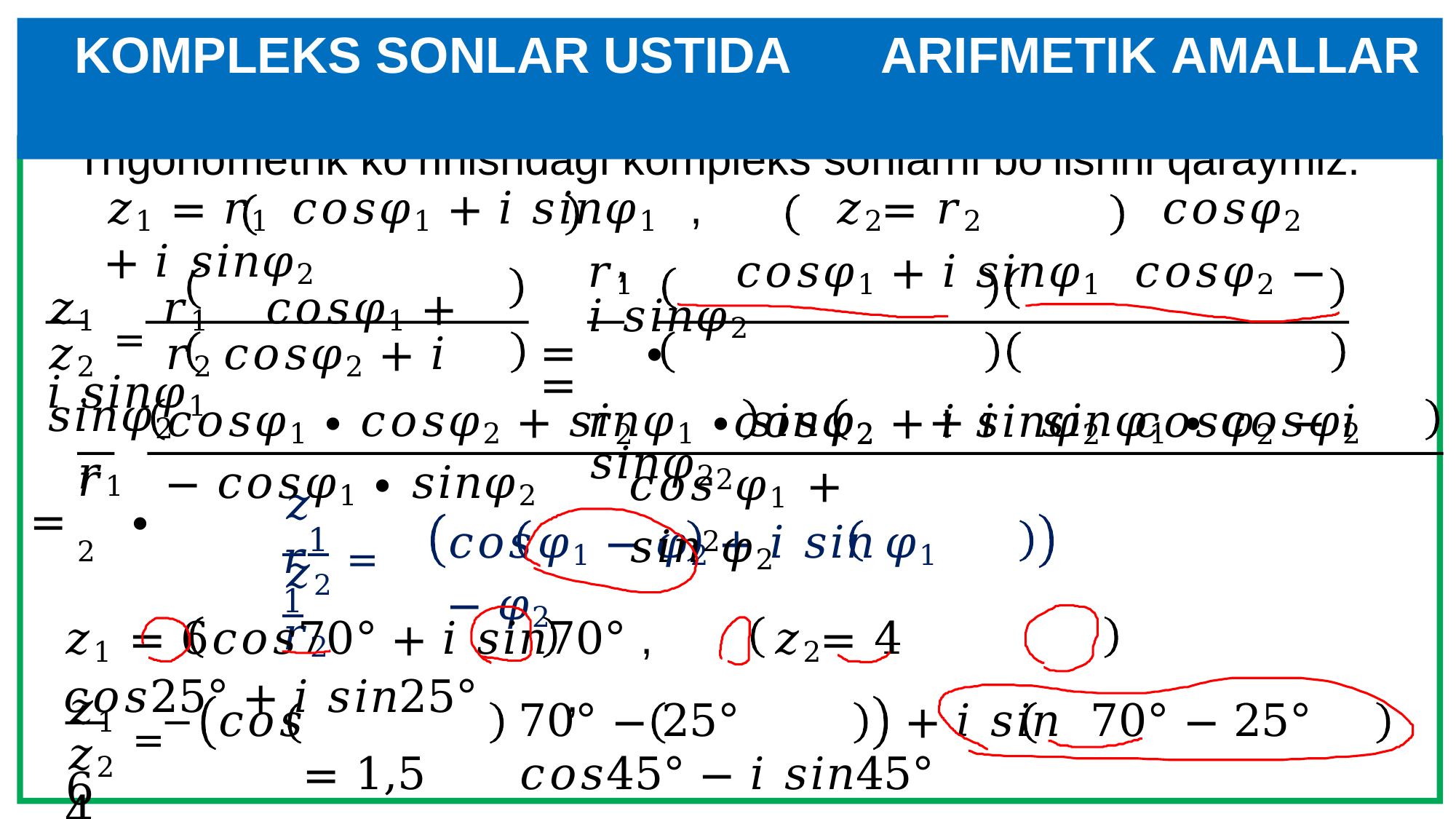

# KOMPLEKS SONLAR USTIDA	ARIFMETIK AMALLAR
Trigonometrik ko‘rinishdagi kompleks sonlarni bo‘lishni qaraymiz.
𝑧1 = 𝑟1	𝑐𝑜𝑠𝜑1 + 𝑖 𝑠𝑖𝑛𝜑1	,	𝑧2= 𝑟2	𝑐𝑜𝑠𝜑2 + 𝑖 𝑠𝑖𝑛𝜑2	,

𝑧1 = 𝑟1	𝑐𝑜𝑠𝜑1 + 𝑖 𝑠𝑖𝑛𝜑1
𝑟1	𝑐𝑜𝑠𝜑1 + 𝑖 𝑠𝑖𝑛𝜑1	𝑐𝑜𝑠𝜑2 − 𝑖 𝑠𝑖𝑛𝜑2
=	∙	=
𝑟2	𝑐𝑜𝑠𝜑2 + 𝑖 𝑠𝑖𝑛𝜑2	𝑐𝑜𝑠𝜑2 − 𝑖 𝑠𝑖𝑛𝜑2

𝑧2	𝑟2	𝑐𝑜𝑠𝜑2 + 𝑖 𝑠𝑖𝑛𝜑2
𝑟1
=	∙
𝑐𝑜𝑠𝜑1 ∙ 𝑐𝑜𝑠𝜑2 + 𝑠𝑖𝑛𝜑1 ∙ 𝑠𝑖𝑛𝜑2	+ 𝑖	𝑠𝑖𝑛𝜑1 ∙ 𝑐𝑜𝑠𝜑2 − 𝑐𝑜𝑠𝜑1 ∙ 𝑠𝑖𝑛𝜑2

𝑟2
𝑐𝑜𝑠2𝜑1  +	𝑠𝑖𝑛2𝜑2

𝑧	𝑟
  1 =  1
𝑐𝑜𝑠	𝜑1 − 𝜑2	+ 𝑖 𝑠𝑖𝑛	𝜑1 − 𝜑2

𝑧2	𝑟2
𝑧1 = 6	𝑐𝑜𝑠70° + 𝑖 𝑠𝑖𝑛70°	,	𝑧2= 4	𝑐𝑜𝑠25° + 𝑖 𝑠𝑖𝑛25°	,

𝑧1 = 6
𝑐𝑜𝑠	70° − 25°	+ 𝑖 𝑠𝑖𝑛	70° − 25°	= 1,5	𝑐𝑜𝑠45° − 𝑖 𝑠𝑖𝑛45°

𝑧2	4